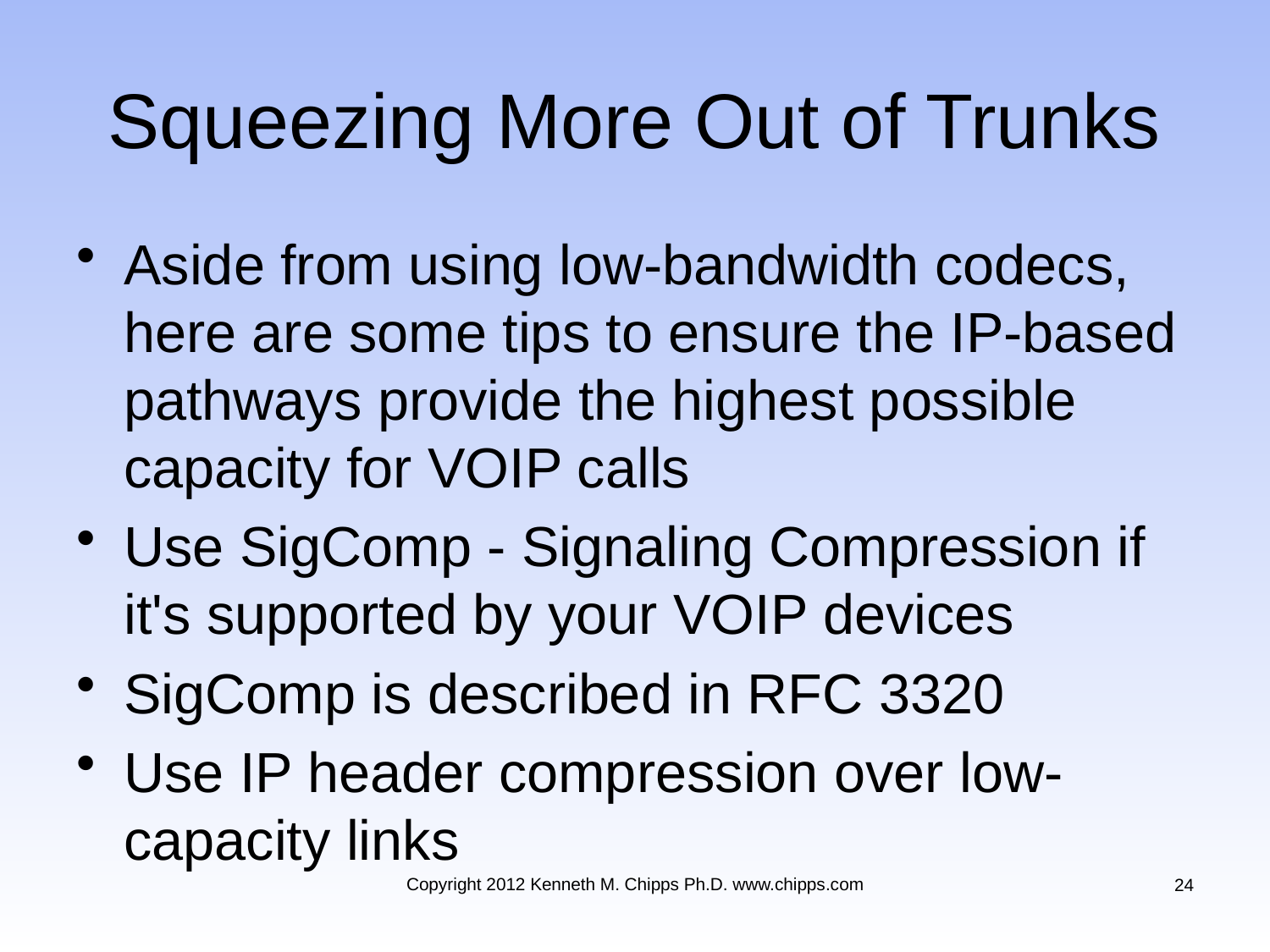

# Squeezing More Out of Trunks
Aside from using low-bandwidth codecs, here are some tips to ensure the IP-based pathways provide the highest possible capacity for VOIP calls
Use SigComp - Signaling Compression if it's supported by your VOIP devices
SigComp is described in RFC 3320
Use IP header compression over low-capacity links
Copyright 2012 Kenneth M. Chipps Ph.D. www.chipps.com
24